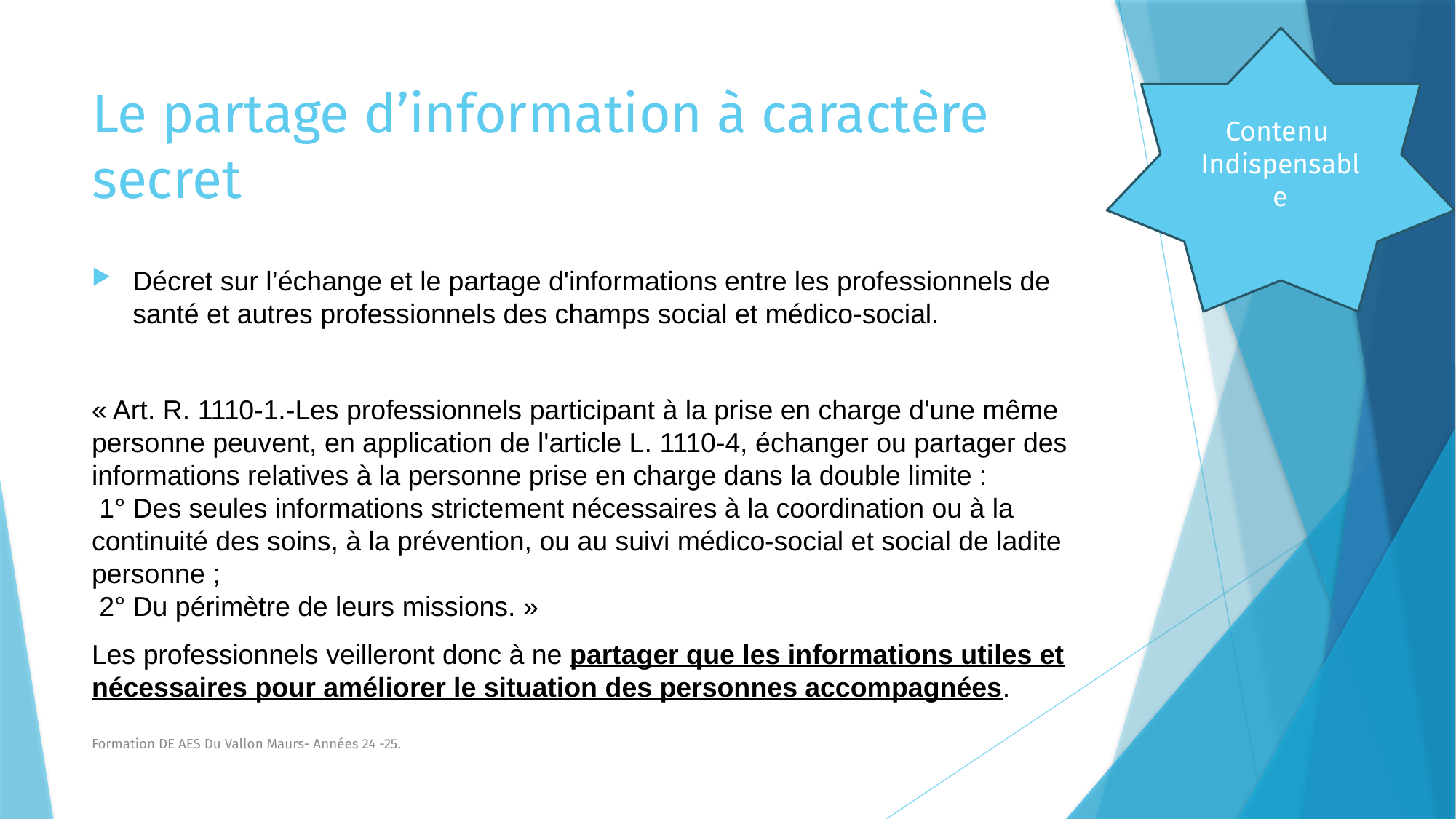

Contenu
Indispensable
# Le partage d’information à caractère secret
Décret sur l’échange et le partage d'informations entre les professionnels de santé et autres professionnels des champs social et médico-social.

« Art. R. 1110-1.-Les professionnels participant à la prise en charge d'une même personne peuvent, en application de l'article L. 1110-4, échanger ou partager des informations relatives à la personne prise en charge dans la double limite :
 1° Des seules informations strictement nécessaires à la coordination ou à la continuité des soins, à la prévention, ou au suivi médico-social et social de ladite personne ;
 2° Du périmètre de leurs missions. »
Les professionnels veilleront donc à ne partager que les informations utiles et nécessaires pour améliorer le situation des personnes accompagnées.

Formation DE AES Du Vallon Maurs- Années 24 -25.